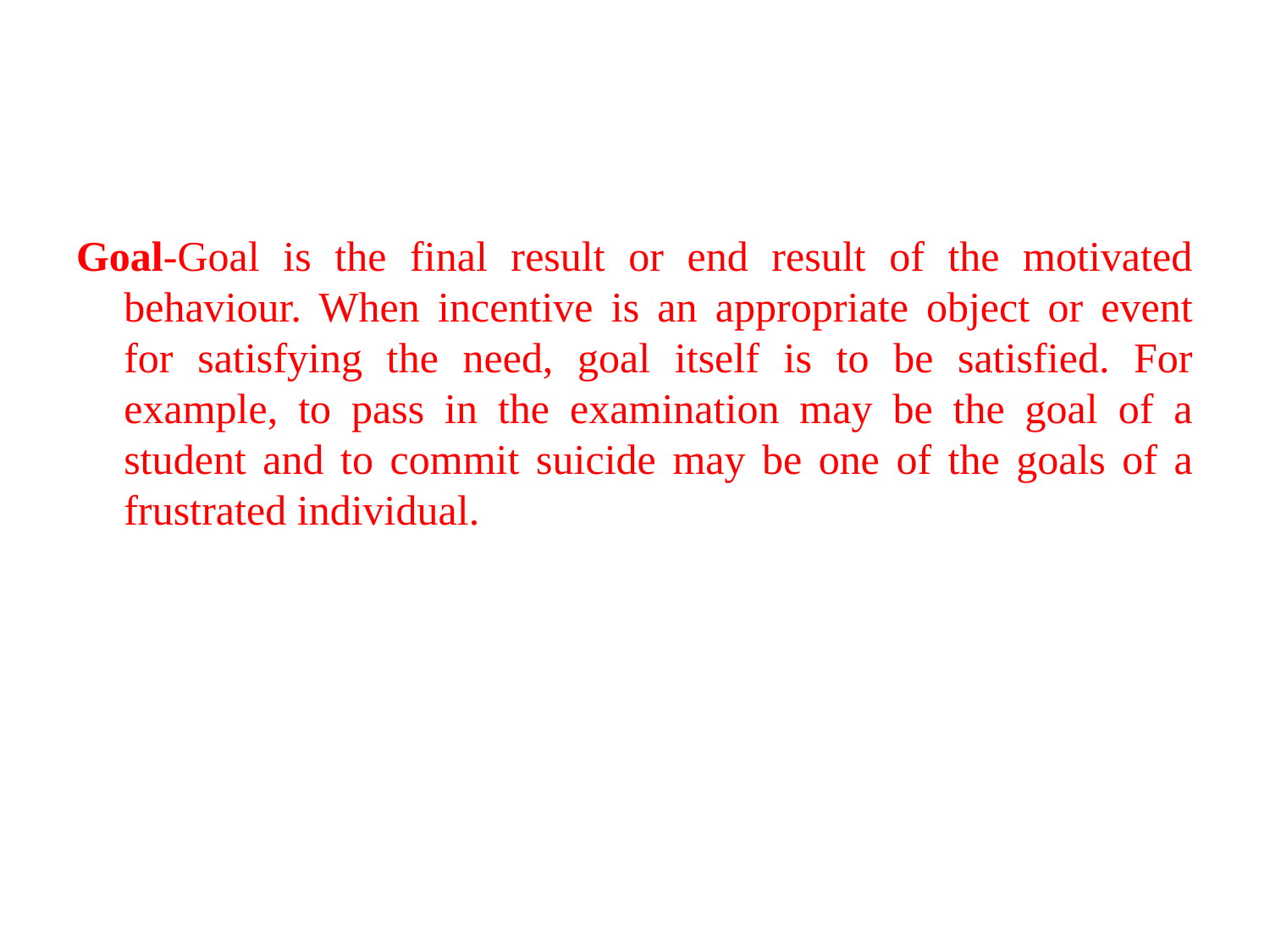

#
Goal-Goal is the final result or end result of the motivated behaviour. When incentive is an appropriate object or event for satisfying the need, goal itself is to be satisfied. For example, to pass in the examination may be the goal of a student and to commit suicide may be one of the goals of a frustrated individual.